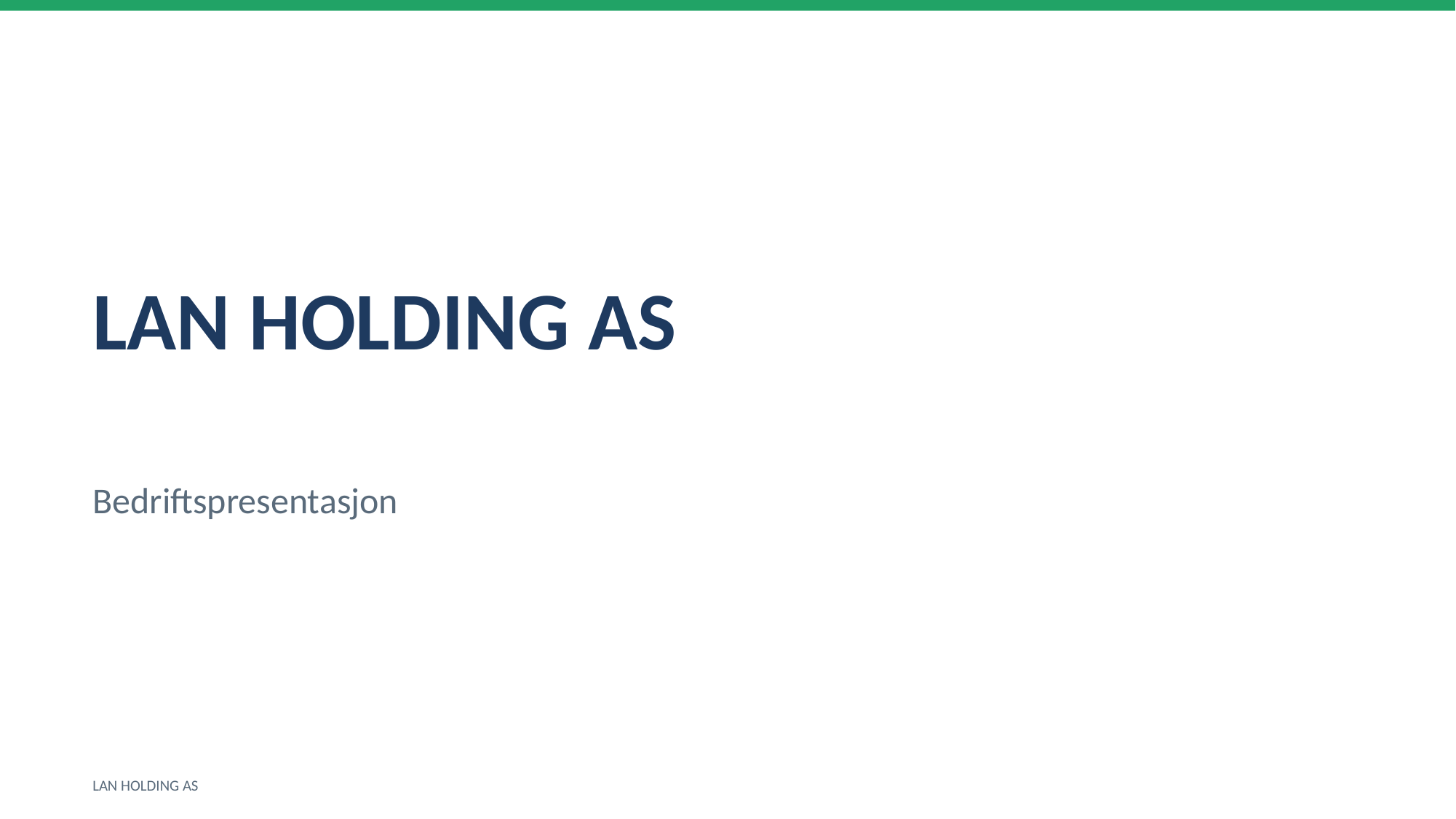

LAN HOLDING AS
Bedriftspresentasjon
LAN HOLDING AS